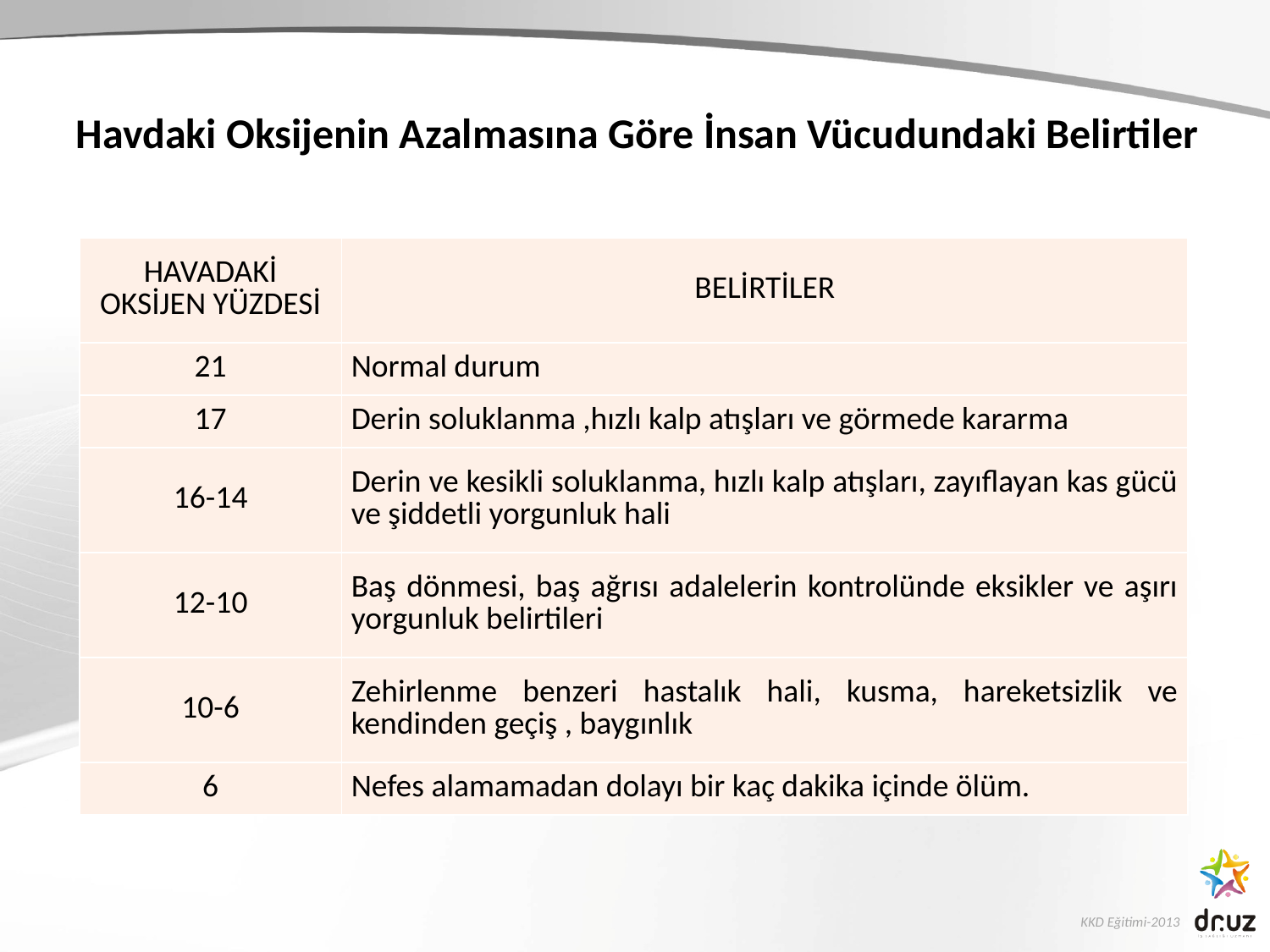

Havdaki Oksijenin Azalmasına Göre İnsan Vücudundaki Belirtiler

| HAVADAKİ OKSİJEN YÜZDESİ | BELİRTİLER |
| --- | --- |
| 21 | Normal durum |
| 17 | Derin soluklanma ,hızlı kalp atışları ve görmede kararma |
| 16-14 | Derin ve kesikli soluklanma, hızlı kalp atışları, zayıflayan kas gücü ve şiddetli yorgunluk hali |
| 12-10 | Baş dönmesi, baş ağrısı adalelerin kontrolünde eksikler ve aşırı yorgunluk belirtileri |
| 10-6 | Zehirlenme benzeri hastalık hali, kusma, hareketsizlik ve kendinden geçiş , baygınlık |
| 6 | Nefes alamamadan dolayı bir kaç dakika içinde ölüm. |